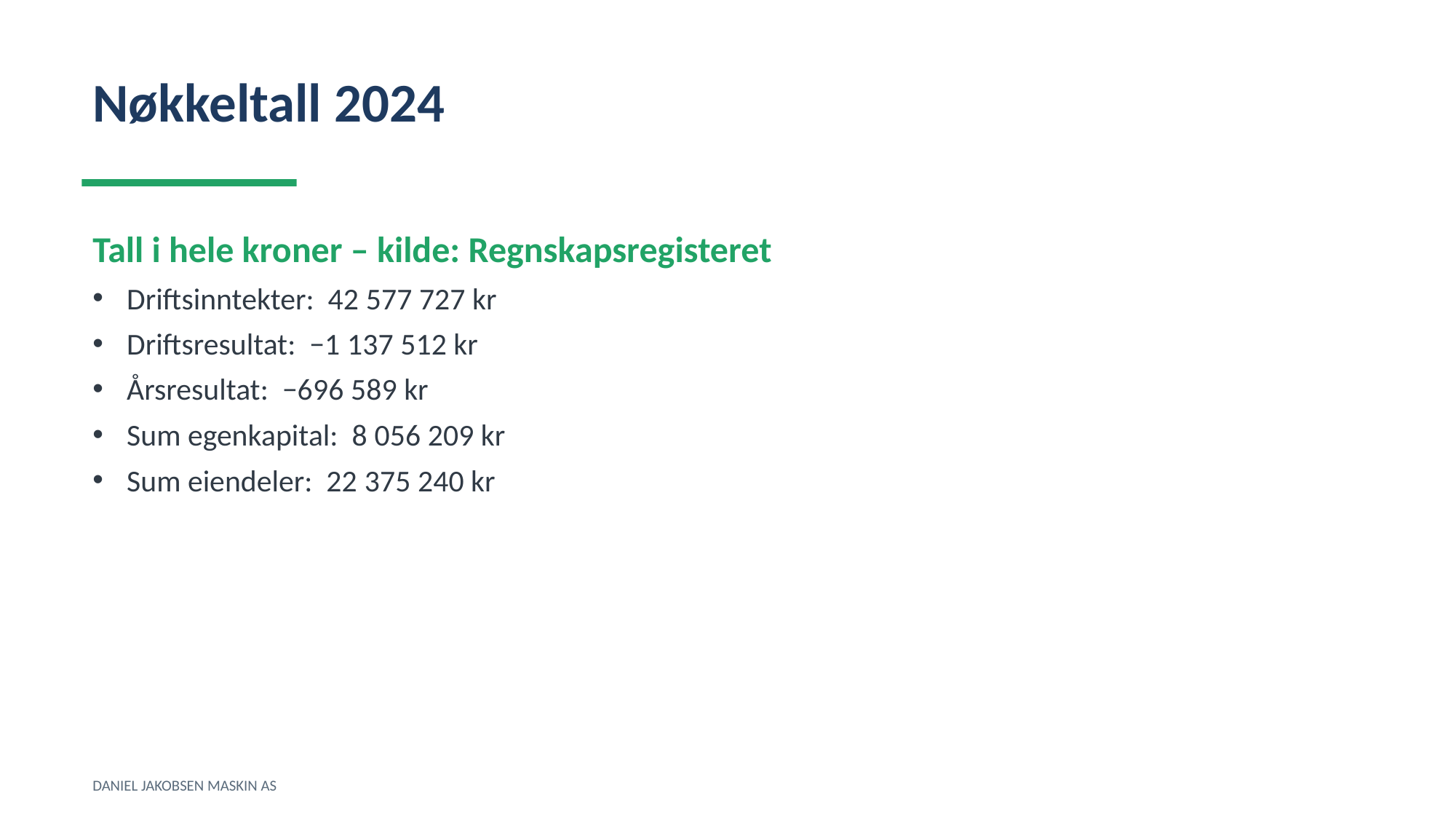

Nøkkeltall 2024

Tall i hele kroner – kilde: Regnskapsregisteret
Driftsinntekter:  42 577 727 kr
Driftsresultat:  −1 137 512 kr
Årsresultat:  −696 589 kr
Sum egenkapital:  8 056 209 kr
Sum eiendeler:  22 375 240 kr
DANIEL JAKOBSEN MASKIN AS